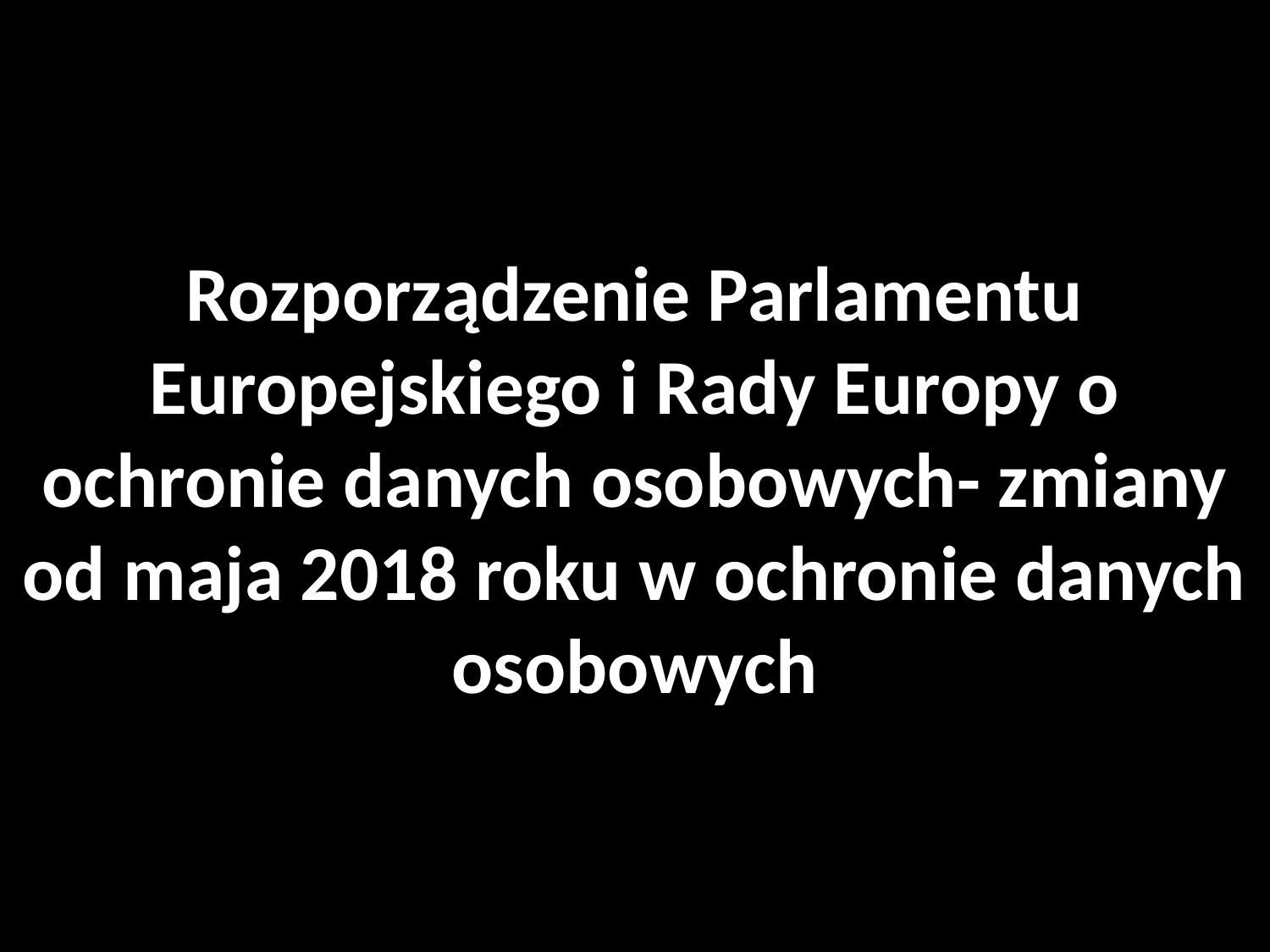

Rozporządzenie Parlamentu Europejskiego i Rady Europy o ochronie danych osobowych- zmiany od maja 2018 roku w ochronie danych osobowych